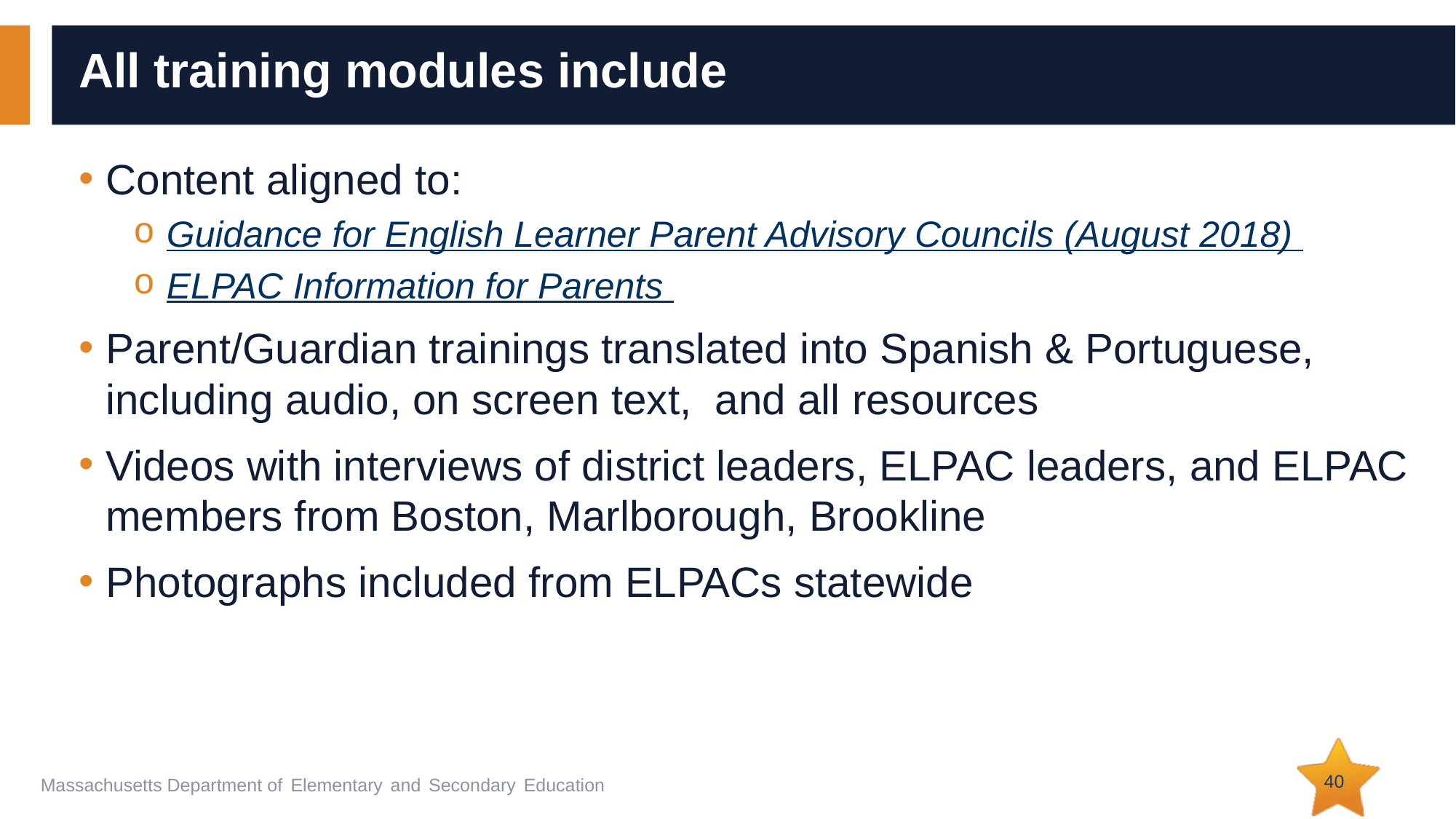

# All training modules include
Content aligned to:
Guidance for English Learner Parent Advisory Councils (August 2018)
ELPAC Information for Parents
Parent/Guardian trainings translated into Spanish & Portuguese, including audio, on screen text,  and all resources
Videos with interviews of district leaders, ELPAC leaders, and ELPAC members from Boston, Marlborough, Brookline
Photographs included from ELPACs statewide

40